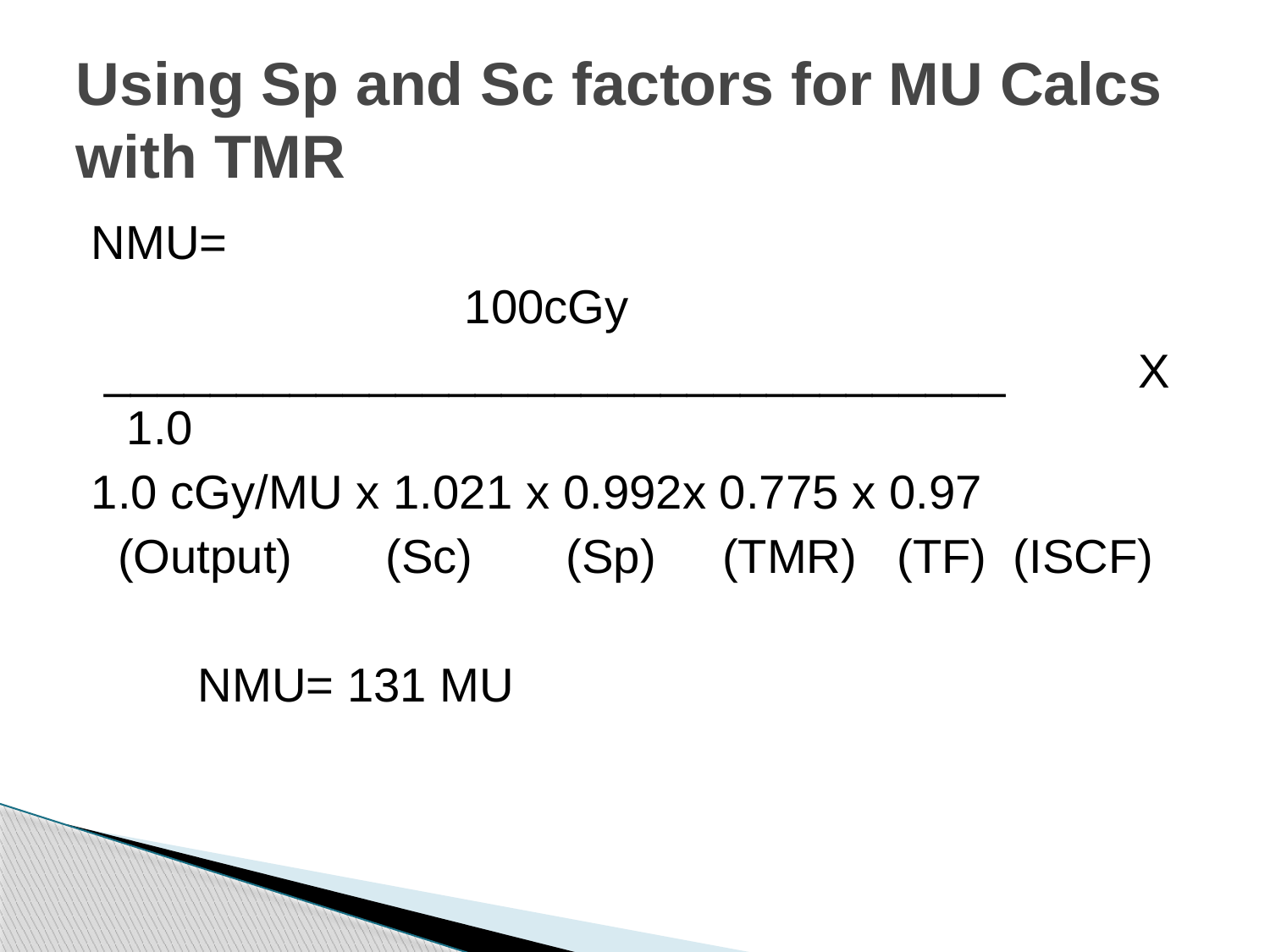

# Using Sp and Sc factors for MU Calcs with TMR
NMU=
                            100cGy
 __________________________________          X 1.0
1.0 cGy/MU x 1.021 x 0.992x 0.775 x 0.97
  (Output)       (Sc)       (Sp)     (TMR)   (TF)  (ISCF)

        NMU= 131 MU